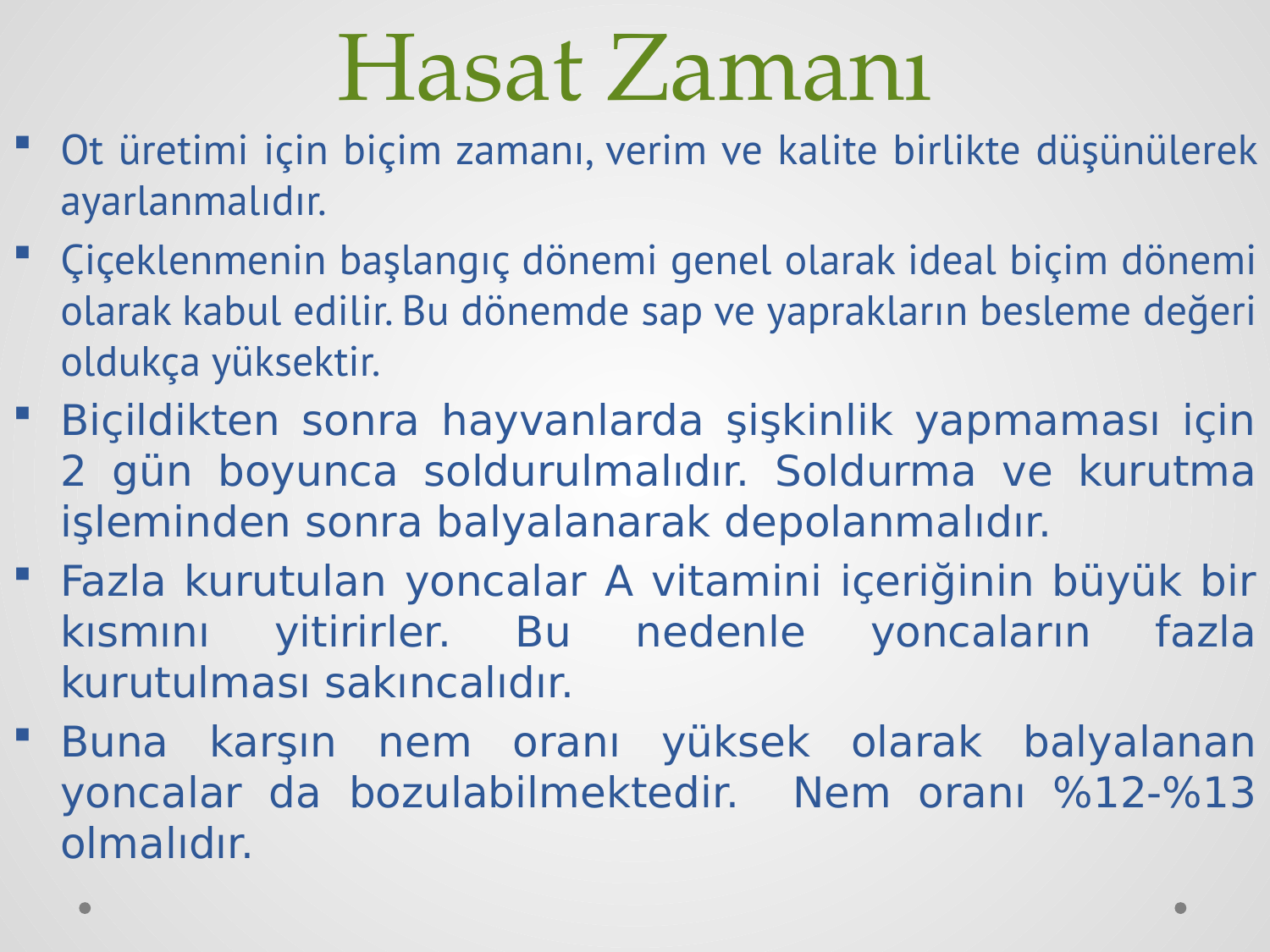

# Hasat Zamanı
Ot üretimi için biçim zamanı, verim ve kalite birlikte düşünülerek ayarlanmalıdır.
Çiçeklenmenin başlangıç dönemi genel olarak ideal biçim dönemi olarak kabul edilir. Bu dönemde sap ve yaprakların besleme değeri oldukça yüksektir.
Biçildikten sonra hayvanlarda şişkinlik yapmaması için 2 gün boyunca soldurulmalıdır. Soldurma ve kurutma işleminden sonra balyalanarak depolanmalıdır.
Fazla kurutulan yoncalar A vitamini içeriğinin büyük bir kısmını yitirirler. Bu nedenle yoncaların fazla kurutulması sakıncalıdır.
Buna karşın nem oranı yüksek olarak balyalanan yoncalar da bozulabilmektedir.  Nem oranı %12-%13 olmalıdır.